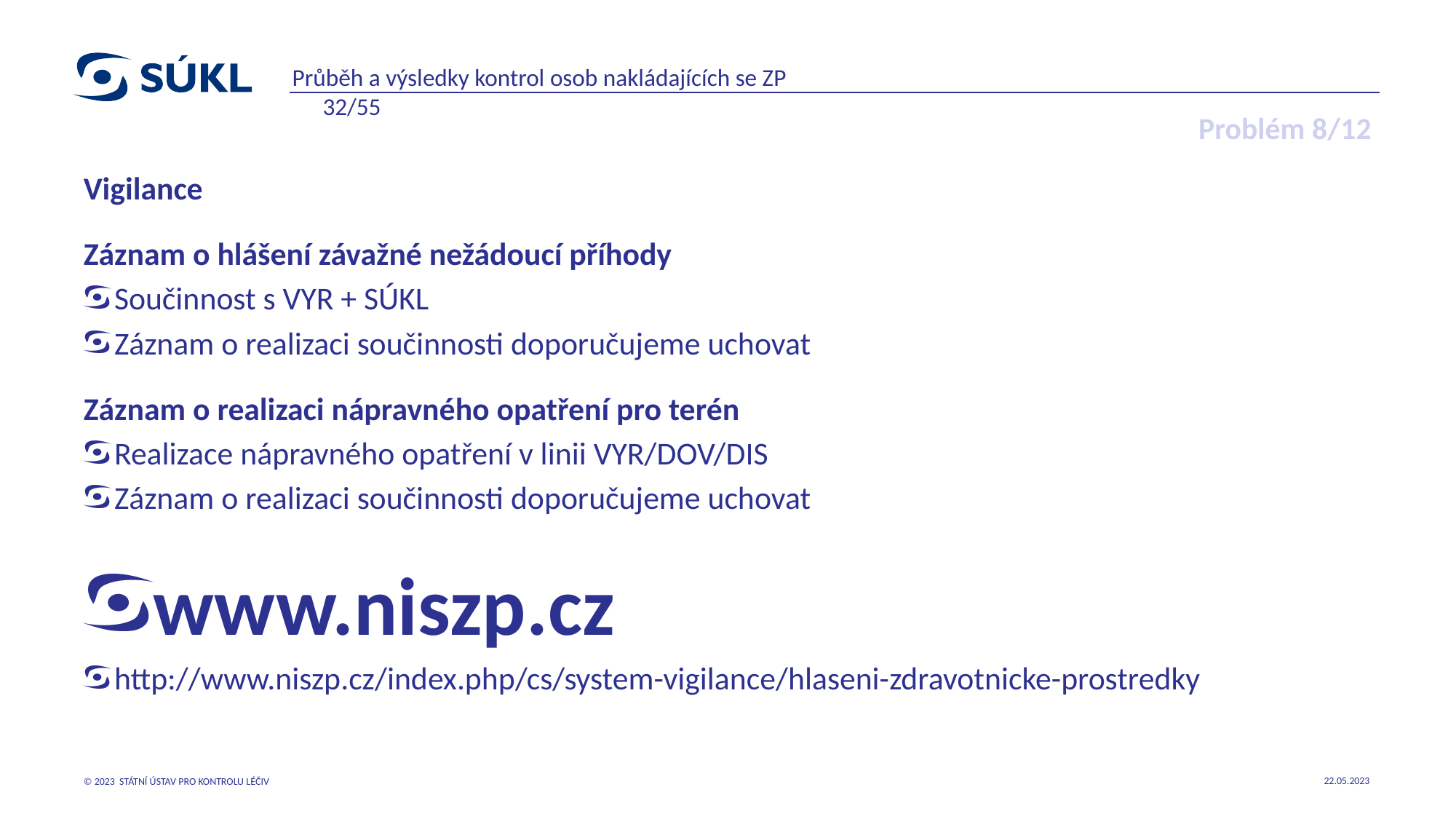

Průběh a výsledky kontrol osob nakládajících se ZP         32/55
# Problém 8/12
Vigilance

Záznam o hlášení závažné nežádoucí příhody
Součinnost s VYR + SÚKL
Záznam o realizaci součinnosti doporučujeme uchovat

Záznam o realizaci nápravného opatření pro terén
Realizace nápravného opatření v linii VYR/DOV/DIS
Záznam o realizaci součinnosti doporučujeme uchovat

www.niszp.cz
http://www.niszp.cz/index.php/cs/system-vigilance/hlaseni-zdravotnicke-prostredky

22.05.2023
© 2023  STÁTNÍ ÚSTAV PRO KONTROLU LÉČIV